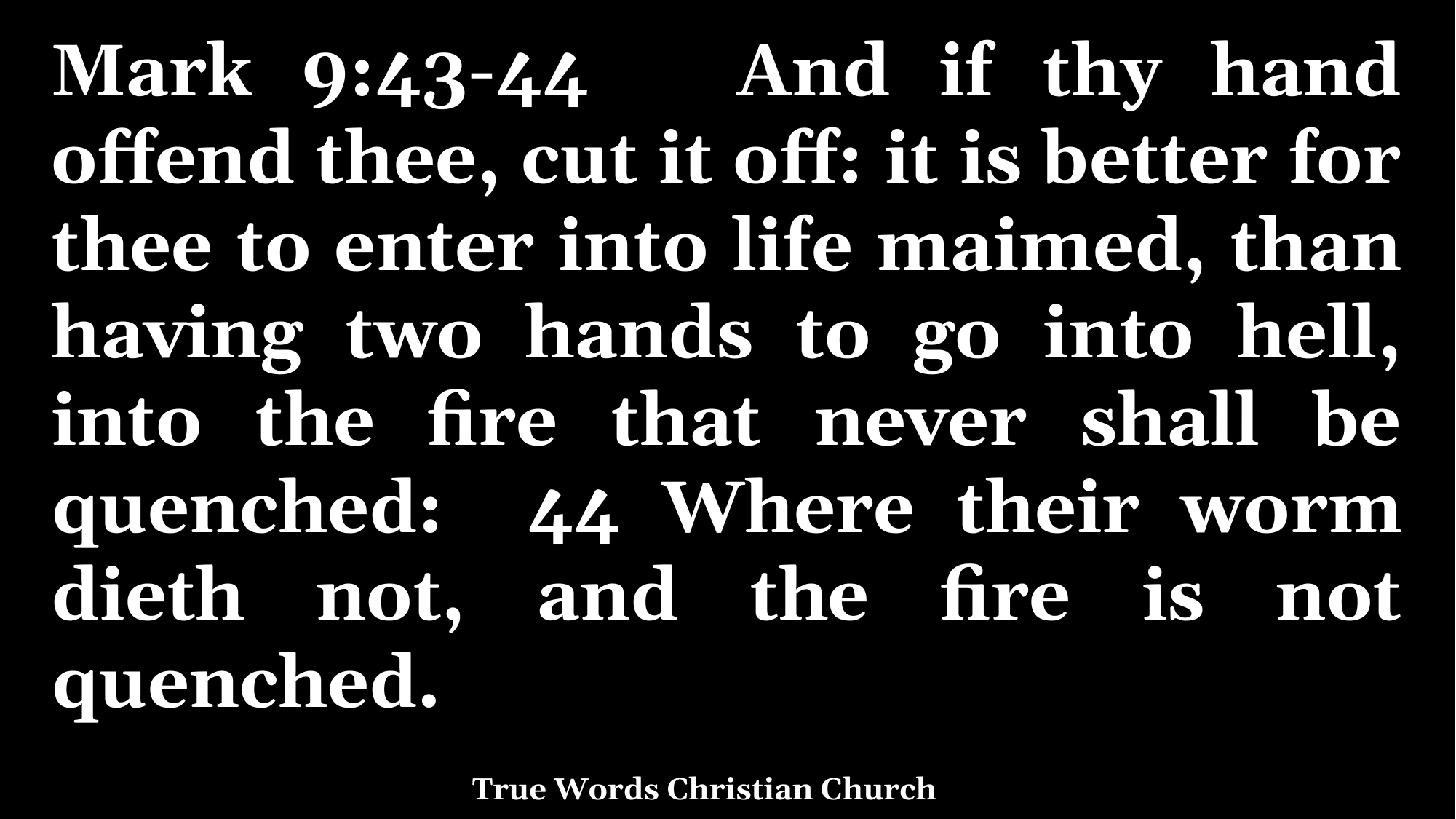

Mark 9:43-44   And if thy hand offend thee, cut it off: it is better for thee to enter into life maimed, than having two hands to go into hell, into the fire that never shall be quenched:  44 Where their worm dieth not, and the fire is not quenched.
True Words Christian Church